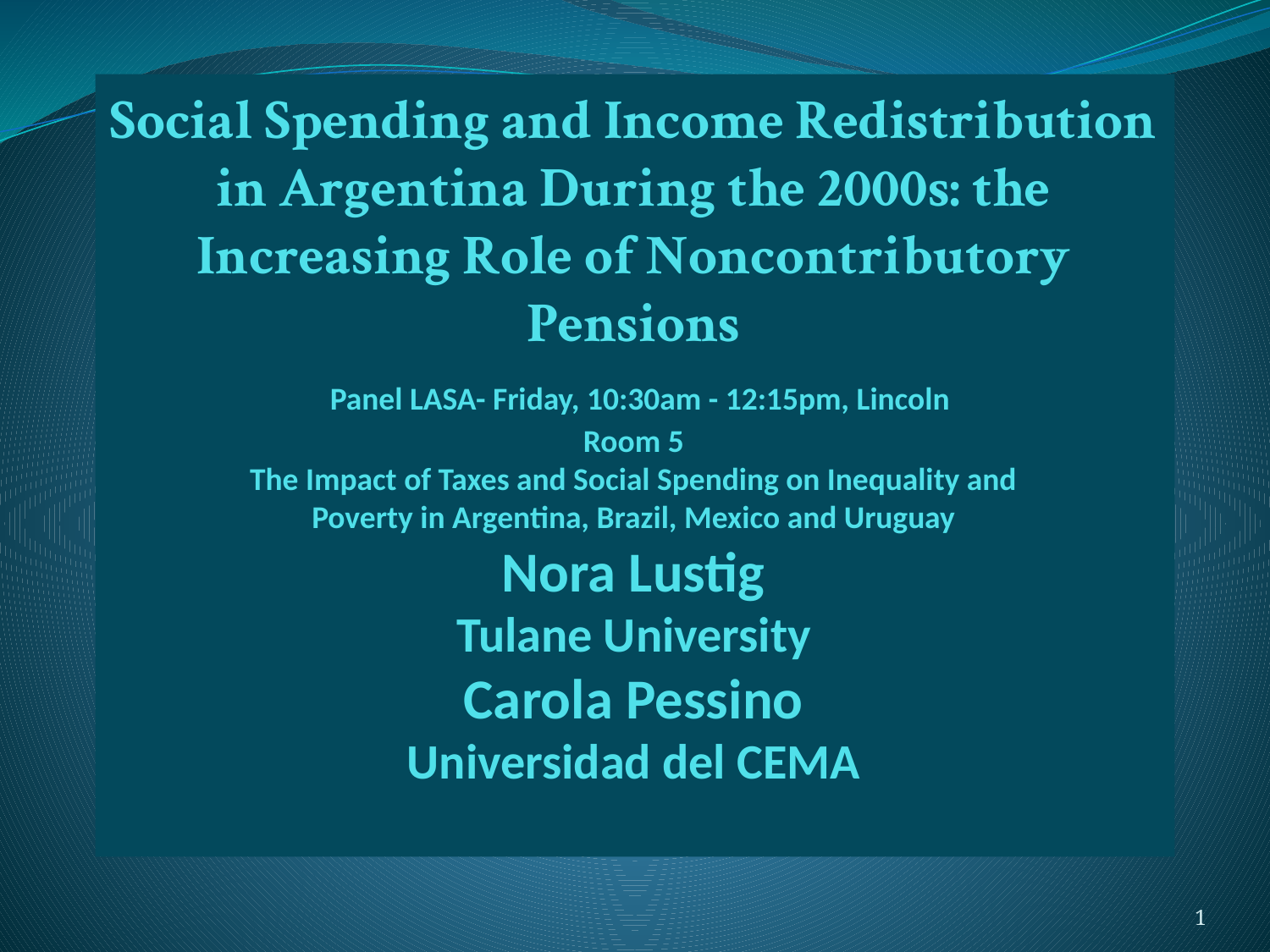

# Social Spending and Income Redistribution in Argentina During the 2000s: the Increasing Role of Noncontributory Pensions Panel LASA- Friday, 10:30am - 12:15pm, Lincoln Room 5 The Impact of Taxes and Social Spending on Inequality and Poverty in Argentina, Brazil, Mexico and Uruguay Nora Lustig Tulane University Carola Pessino Universidad del CEMA
1